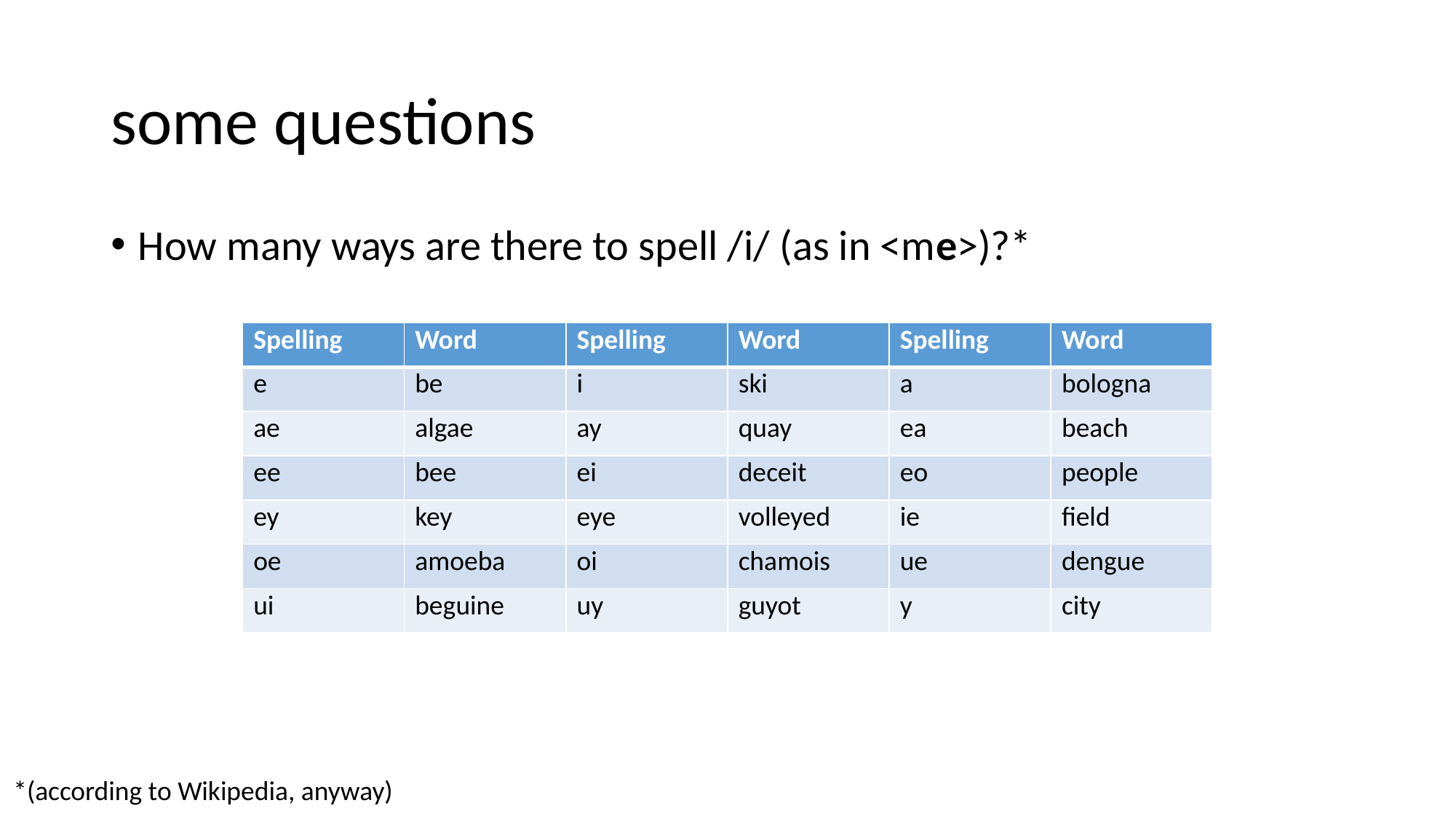

# some questions
How many ways are there to spell /i/ (as in <me>)?*
| Spelling | Word | Spelling | Word | Spelling | Word |
| --- | --- | --- | --- | --- | --- |
| e | be | i | ski | a | bologna |
| ae | algae | ay | quay | ea | beach |
| ee | bee | ei | deceit | eo | people |
| ey | key | eye | volleyed | ie | field |
| oe | amoeba | oi | chamois | ue | dengue |
| ui | beguine | uy | guyot | y | city |
*(according to Wikipedia, anyway)